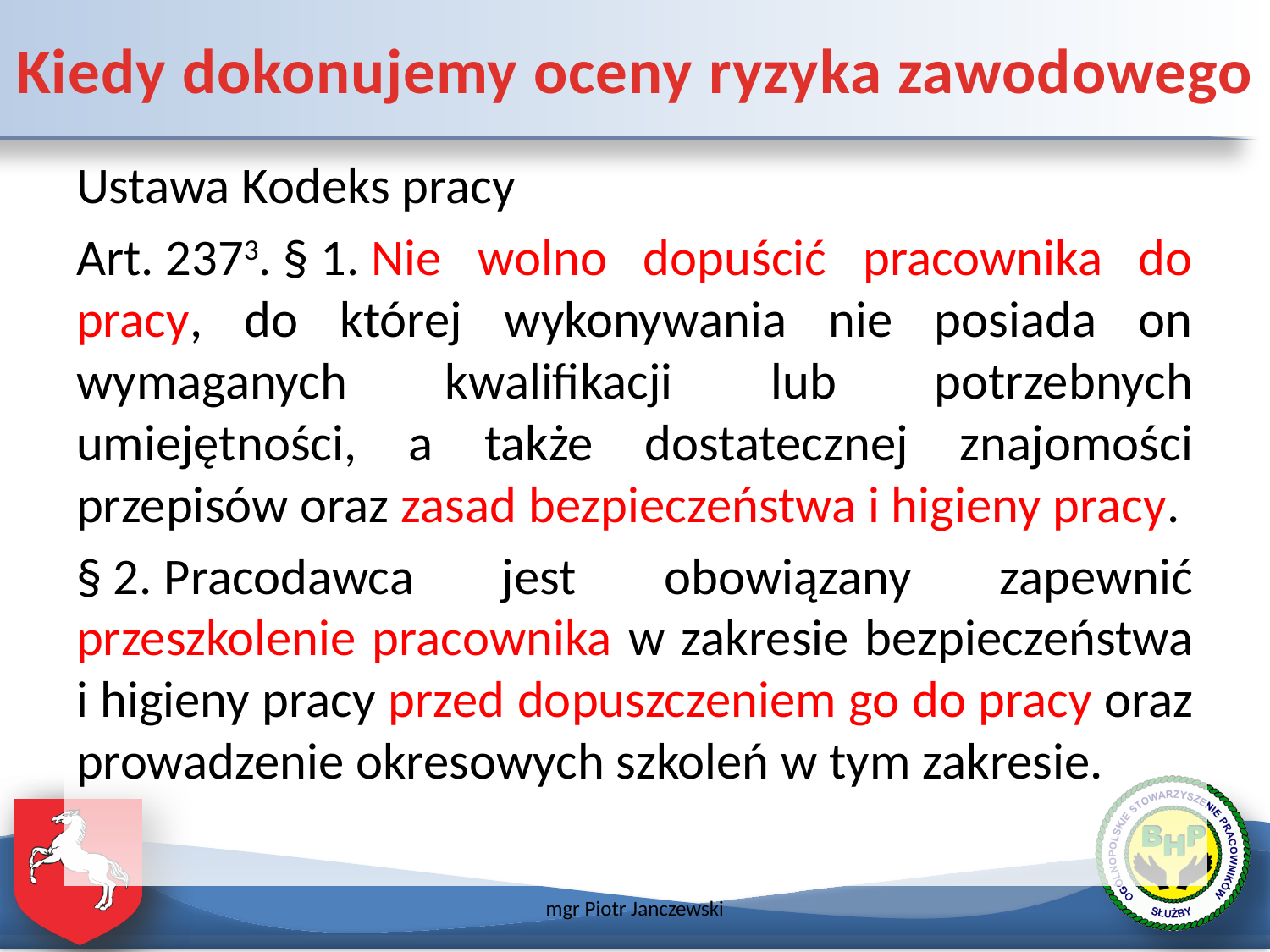

# Kiedy dokonujemy oceny ryzyka zawodowego
Ustawa Kodeks pracy
Art. 2373. § 1. Nie wolno dopuścić pracownika do pracy, do której wykonywania nie posiada on wymaganych kwalifikacji lub potrzebnych umiejętności, a także dostatecznej znajomości przepisów oraz zasad bezpieczeństwa i higieny pracy.
§ 2. Pracodawca jest obowiązany zapewnić przeszkolenie pracownika w zakresie bezpieczeństwa i higieny pracy przed dopuszczeniem go do pracy oraz prowadzenie okresowych szkoleń w tym zakresie.
mgr Piotr Janczewski